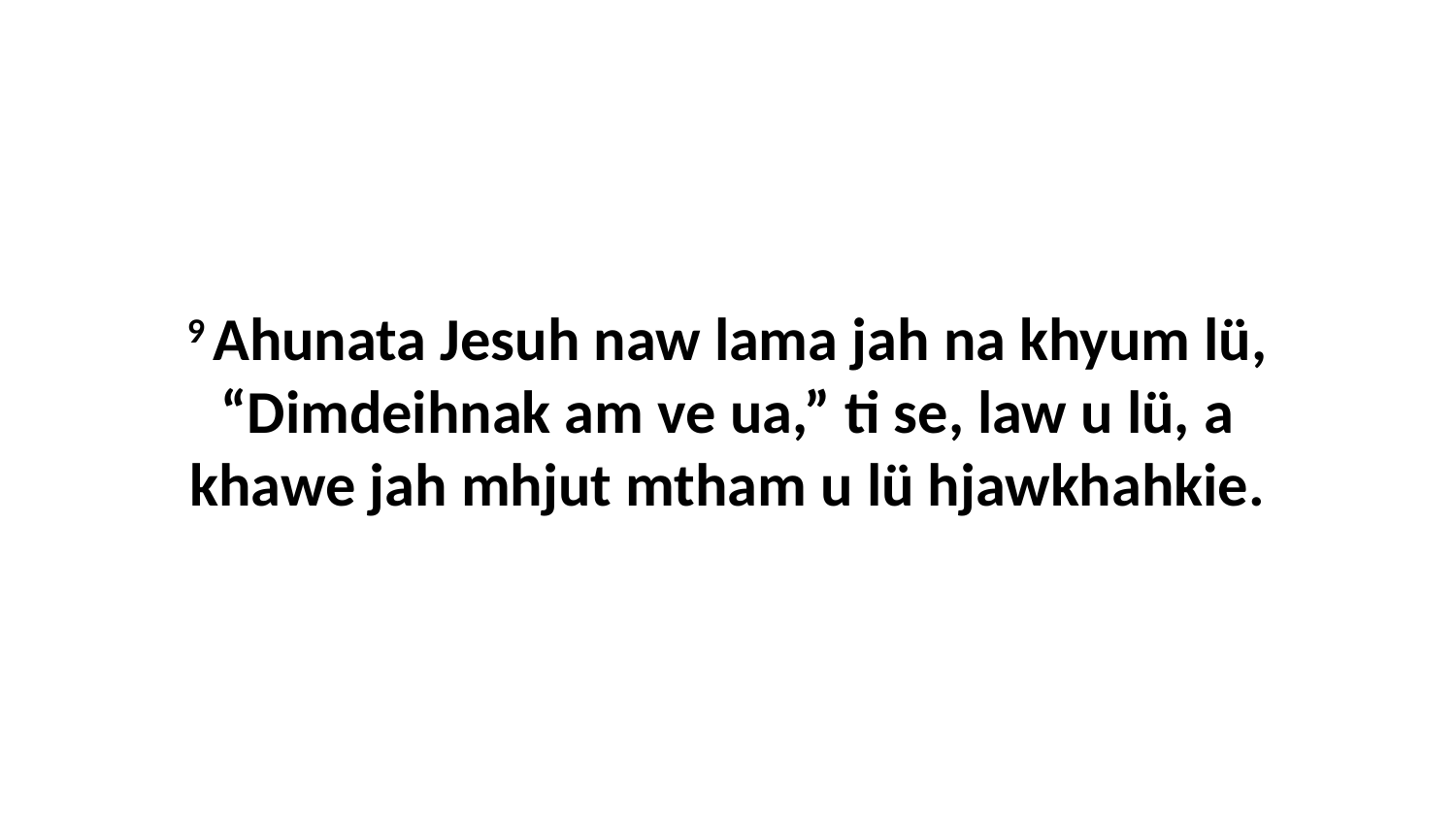

9 Ahunata Jesuh naw lama jah na khyum lü, “Dimdeihnak am ve ua,” ti se, law u lü, a khawe jah mhjut mtham u lü hjawkhahkie.